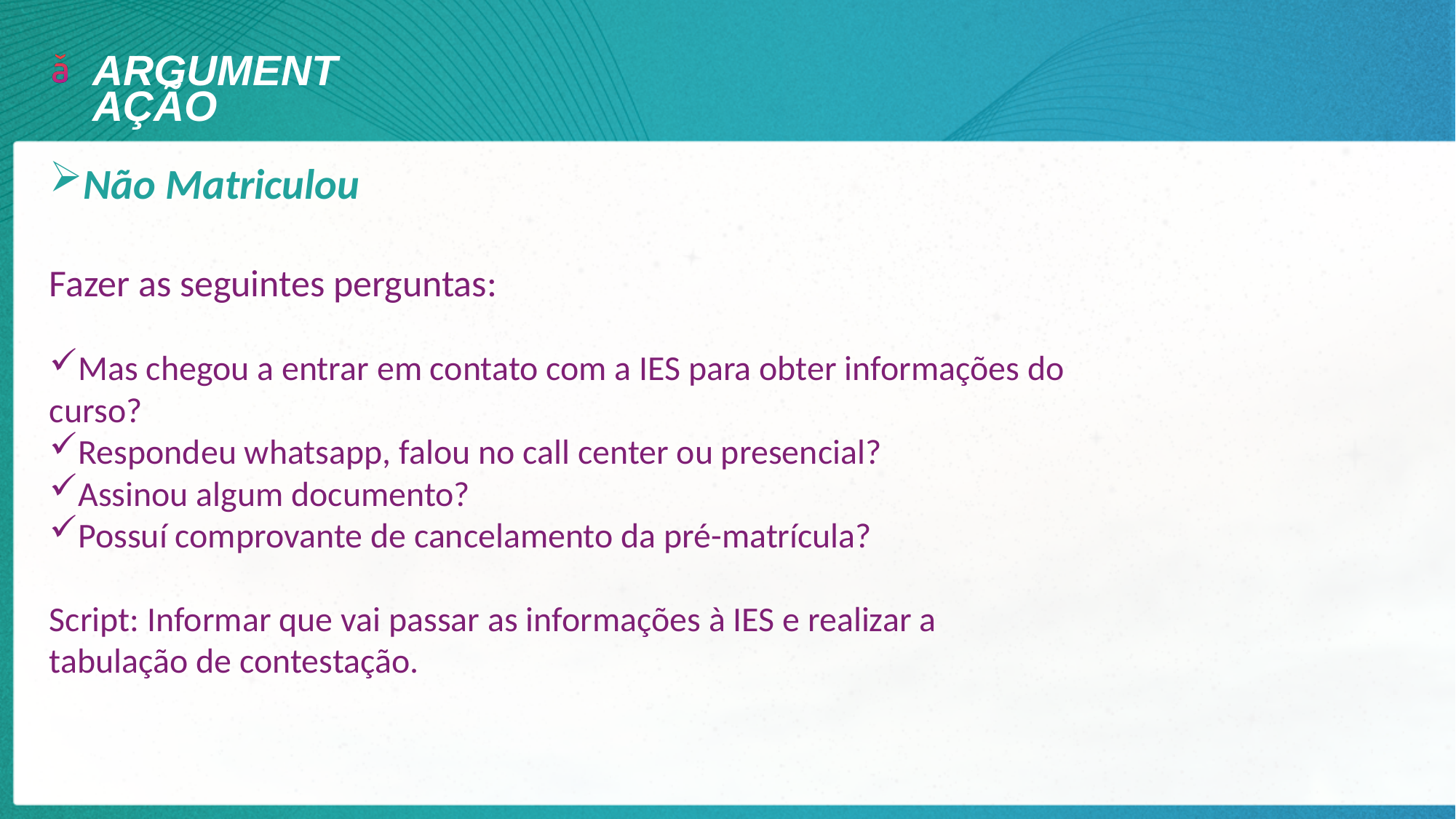

ARGUMENTAÇÃO
Não Matriculou

Fazer as seguintes perguntas:

Mas chegou a entrar em contato com a IES para obter informações do curso?
Respondeu whatsapp, falou no call center ou presencial?
Assinou algum documento?
Possuí comprovante de cancelamento da pré-matrícula?

Script: Informar que vai passar as informações à IES e realizar a tabulação de contestação.